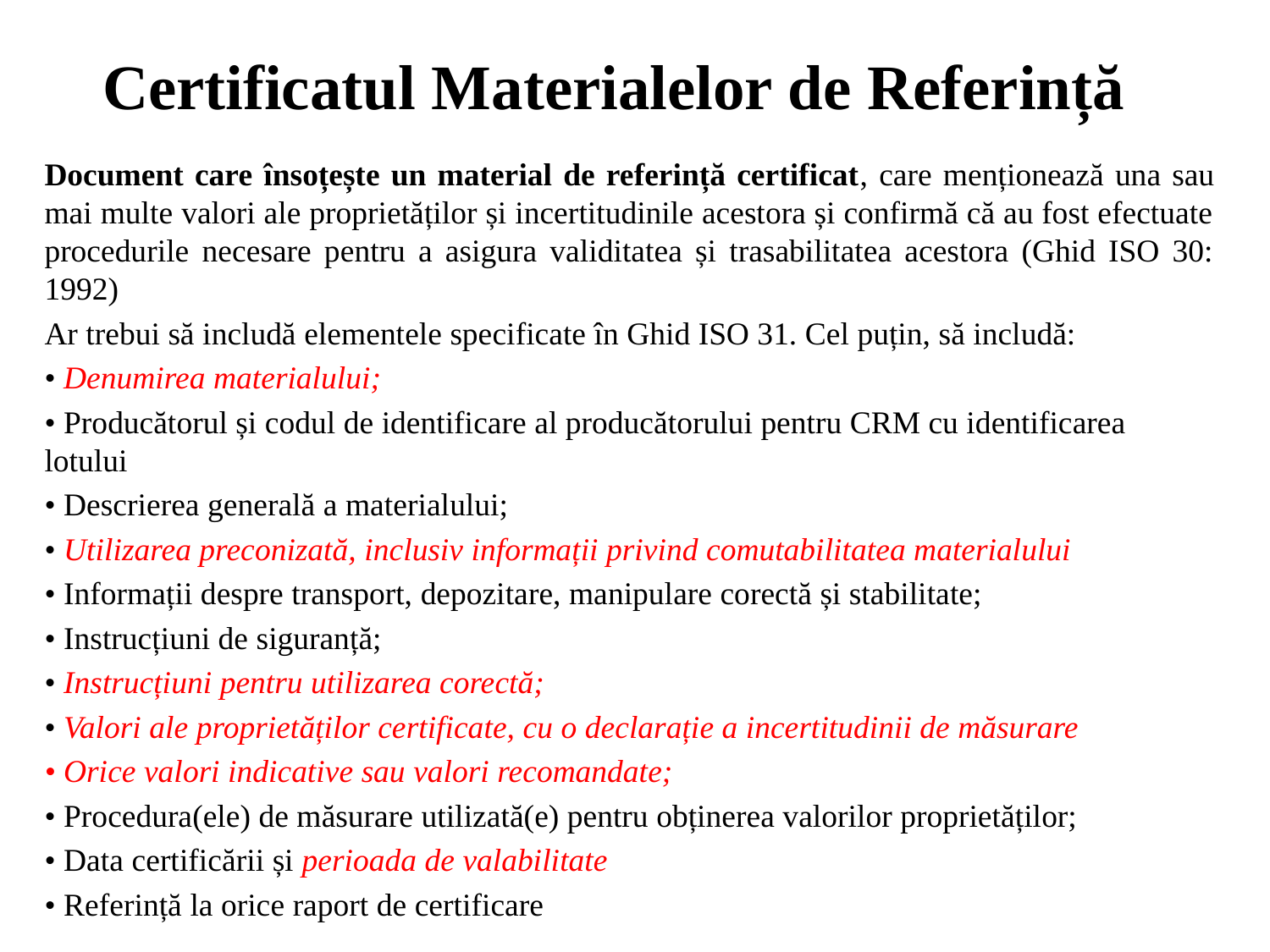

# Certificatul Materialelor de Referință
Document care însoțește un material de referință certificat, care menționează una sau mai multe valori ale proprietăților și incertitudinile acestora și confirmă că au fost efectuate procedurile necesare pentru a asigura validitatea și trasabilitatea acestora (Ghid ISO 30: 1992)
Ar trebui să includă elementele specificate în Ghid ISO 31. Cel puțin, să includă:
• Denumirea materialului;
• Producătorul și codul de identificare al producătorului pentru CRM cu identificarea lotului
• Descrierea generală a materialului;
• Utilizarea preconizată, inclusiv informații privind comutabilitatea materialului
• Informații despre transport, depozitare, manipulare corectă și stabilitate;
• Instrucțiuni de siguranță;
• Instrucțiuni pentru utilizarea corectă;
• Valori ale proprietăților certificate, cu o declarație a incertitudinii de măsurare
• Orice valori indicative sau valori recomandate;
• Procedura(ele) de măsurare utilizată(e) pentru obținerea valorilor proprietăților;
• Data certificării și perioada de valabilitate
• Referință la orice raport de certificare